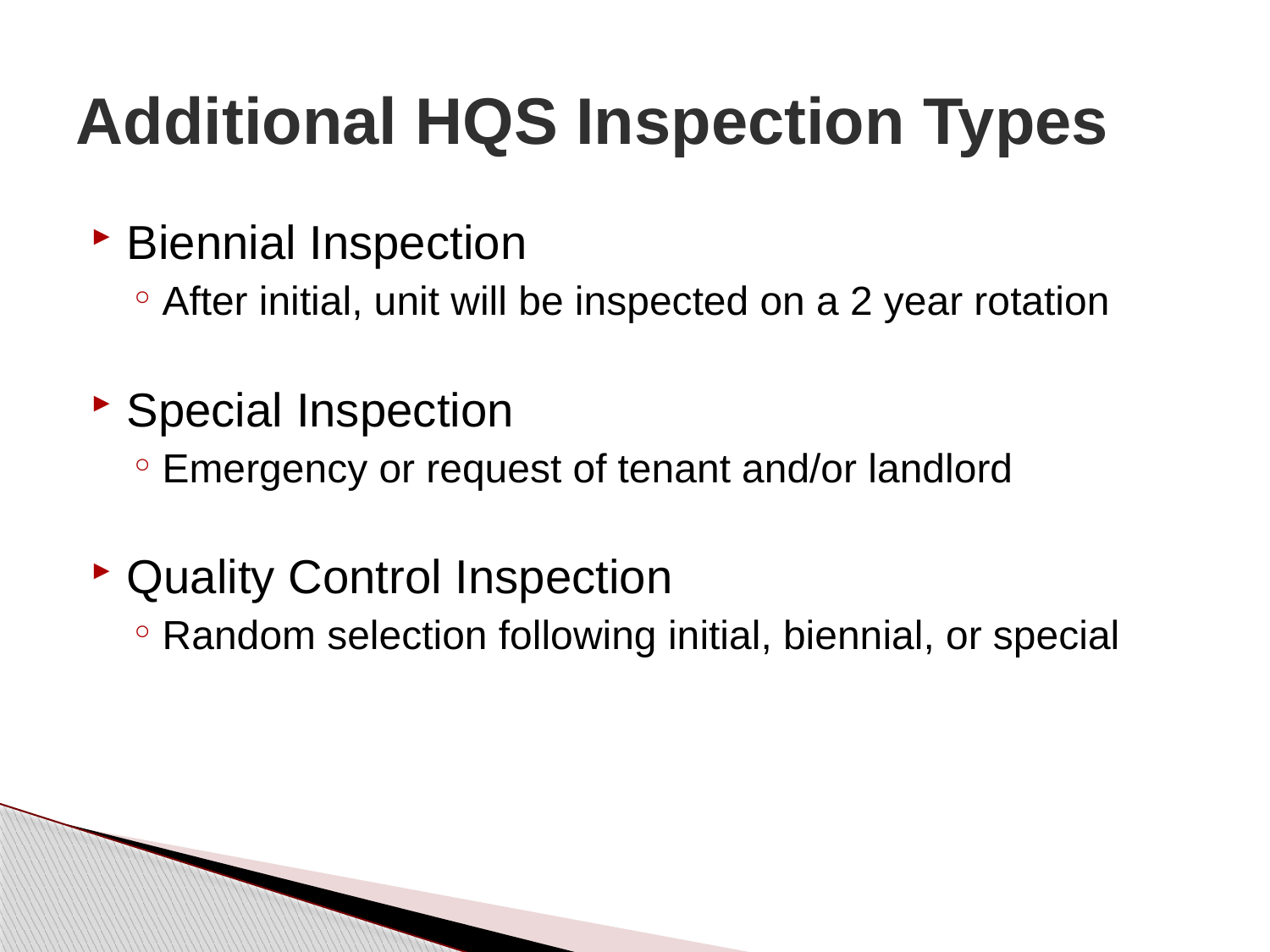

# Additional HQS Inspection Types
Biennial Inspection
After initial, unit will be inspected on a 2 year rotation
Special Inspection
Emergency or request of tenant and/or landlord
Quality Control Inspection
Random selection following initial, biennial, or special